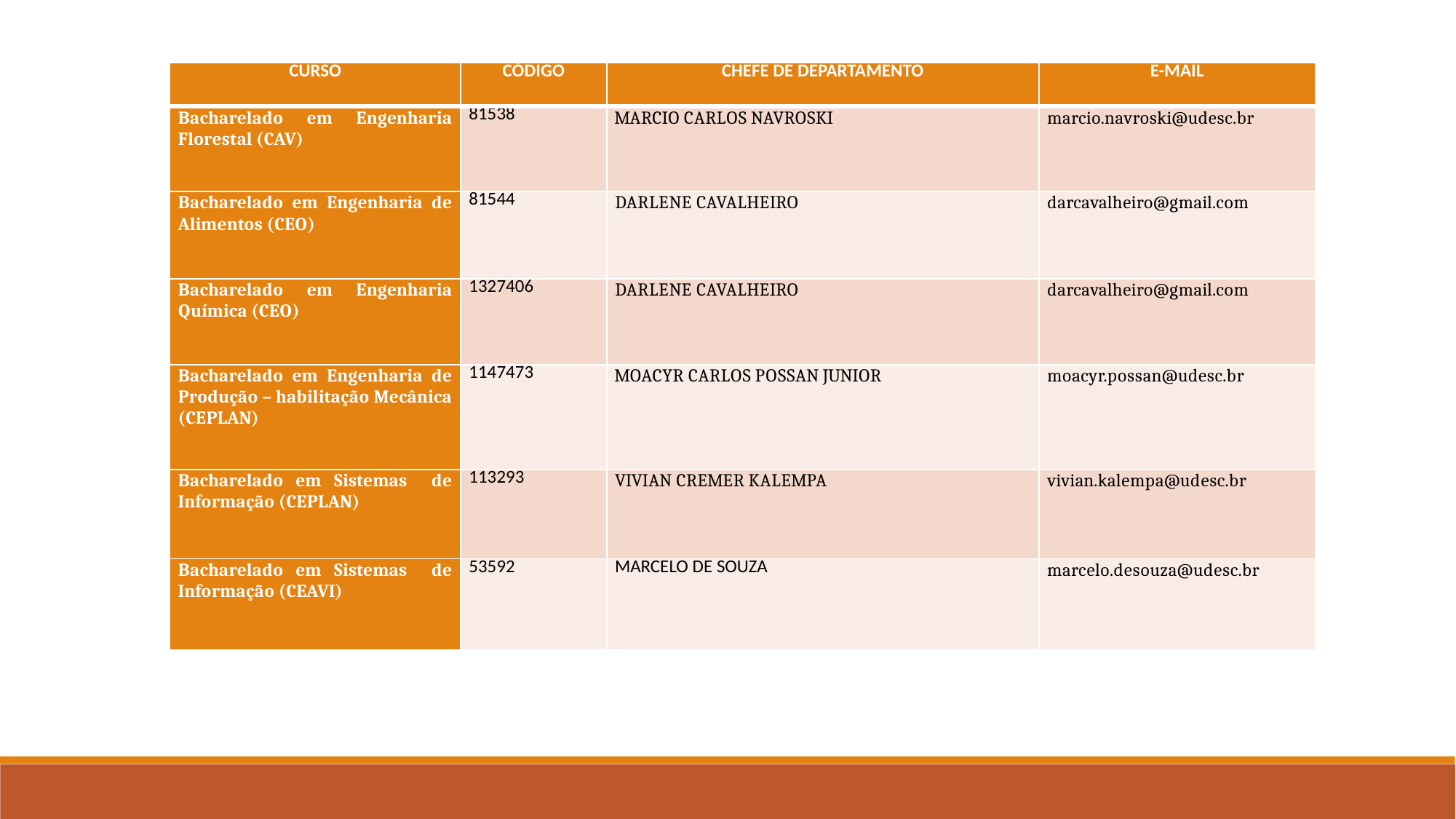

| CURSO | CÓDIGO | CHEFE DE DEPARTAMENTO | E-MAIL |
| --- | --- | --- | --- |
| Bacharelado em Engenharia Florestal (CAV) | 81538 | MARCIO CARLOS NAVROSKI | marcio.navroski@udesc.br |
| Bacharelado em Engenharia de Alimentos (CEO) | 81544 | DARLENE CAVALHEIRO | darcavalheiro@gmail.com |
| Bacharelado em Engenharia Química (CEO) | 1327406 | DARLENE CAVALHEIRO | darcavalheiro@gmail.com |
| Bacharelado em Engenharia de Produção – habilitação Mecânica (CEPLAN) | 1147473 | MOACYR CARLOS POSSAN JUNIOR | moacyr.possan@udesc.br |
| Bacharelado em Sistemas de Informação (CEPLAN) | 113293 | VIVIAN CREMER KALEMPA | vivian.kalempa@udesc.br |
| Bacharelado em Sistemas de Informação (CEAVI) | 53592 | MARCELO DE SOUZA | marcelo.desouza@udesc.br |